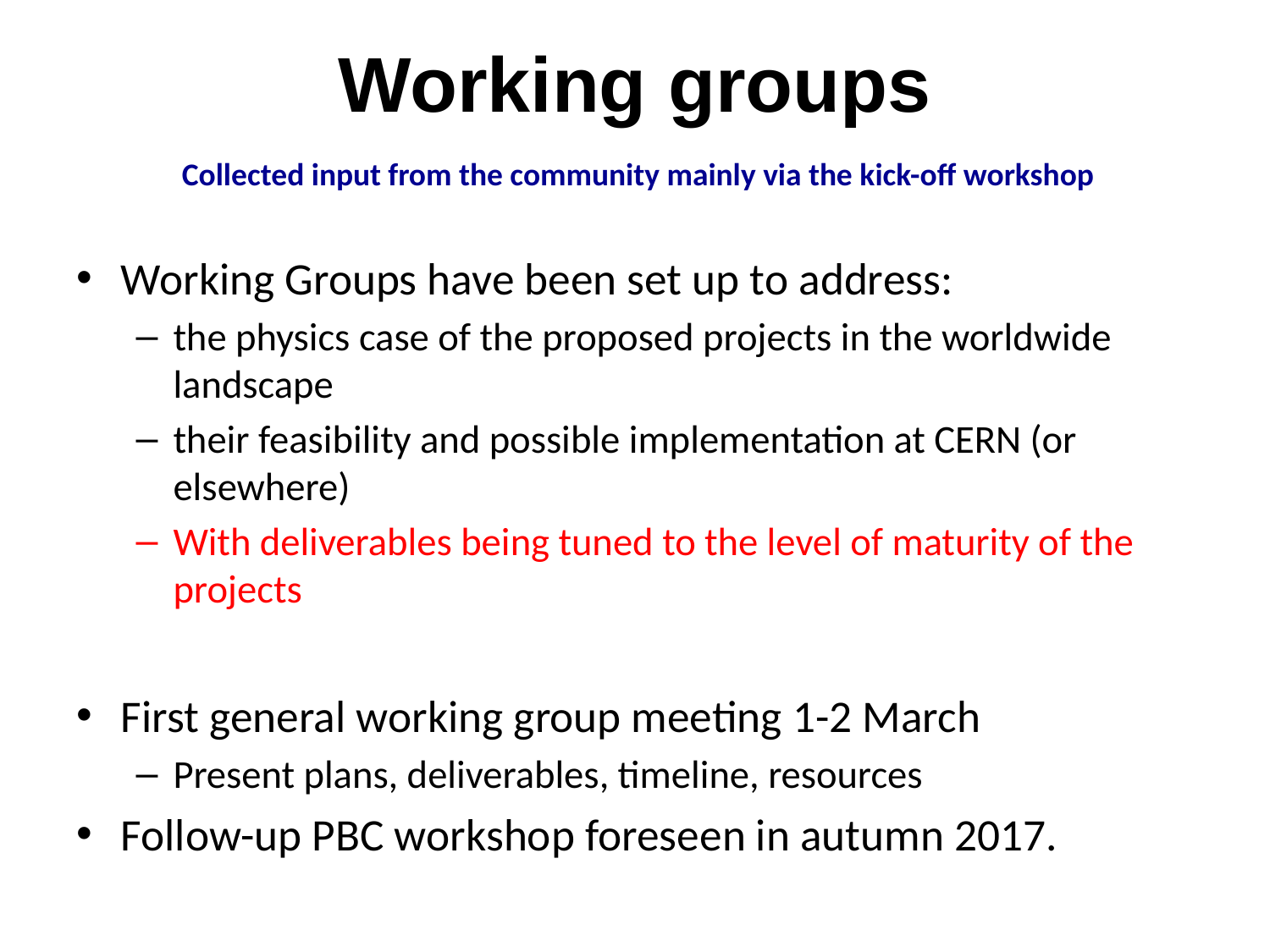

# Working groups
Collected input from the community mainly via the kick-off workshop
Working Groups have been set up to address:
the physics case of the proposed projects in the worldwide landscape
their feasibility and possible implementation at CERN (or elsewhere)
With deliverables being tuned to the level of maturity of the projects

First general working group meeting 1-2 March
Present plans, deliverables, timeline, resources
Follow-up PBC workshop foreseen in autumn 2017.